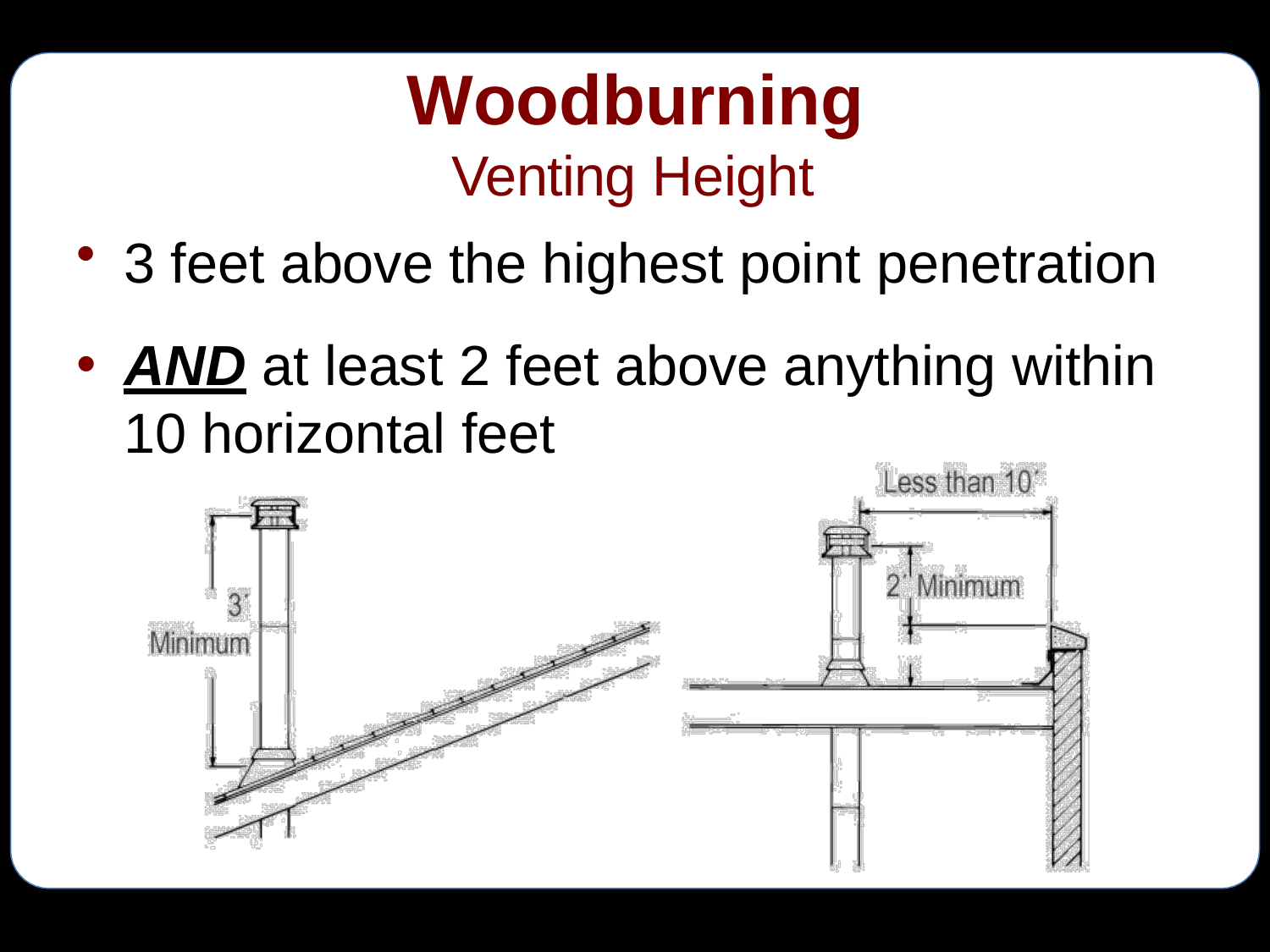

# Woodburning

Venting Height
3 feet above the highest point penetration
AND at least 2 feet above anything within
10 horizontal feet